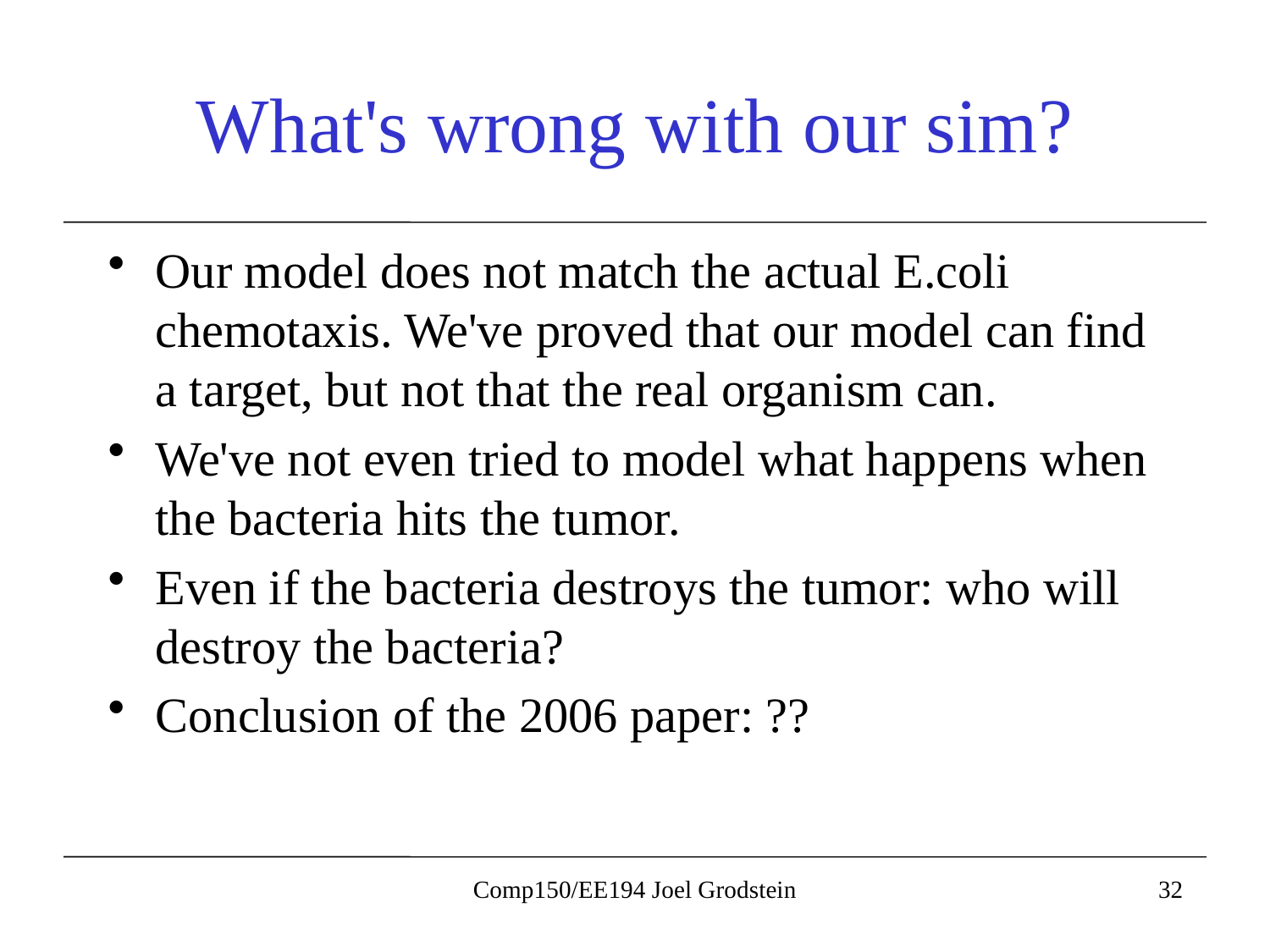

# What's wrong with our sim?
Our model does not match the actual E.coli chemotaxis. We've proved that our model can find a target, but not that the real organism can.
We've not even tried to model what happens when the bacteria hits the tumor.
Even if the bacteria destroys the tumor: who will destroy the bacteria?
Conclusion of the 2006 paper: ??
Comp150/EE194 Joel Grodstein